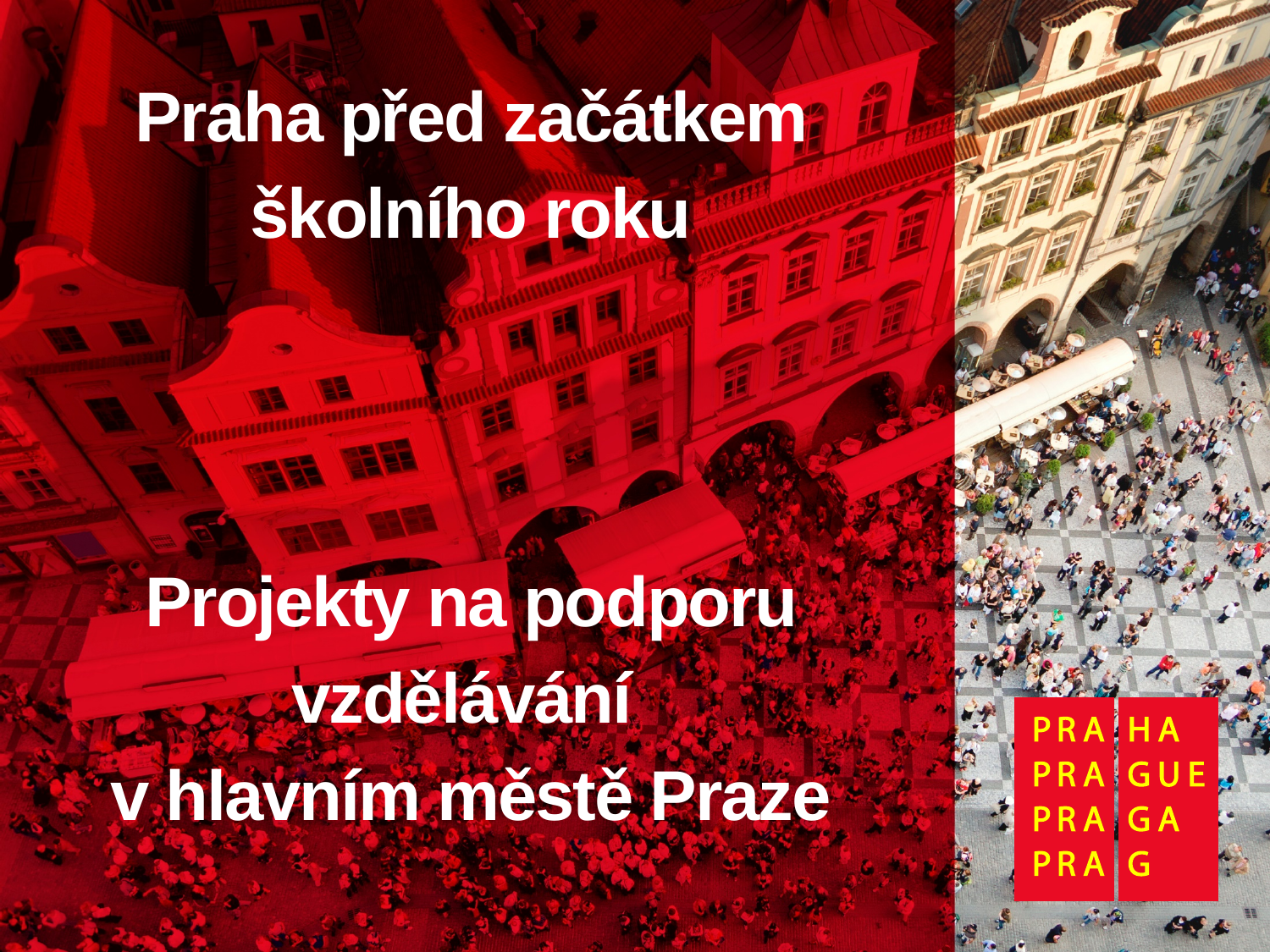

# Praha před začátkem školního roku Projekty na podporu vzdělávání v hlavním městě Praze